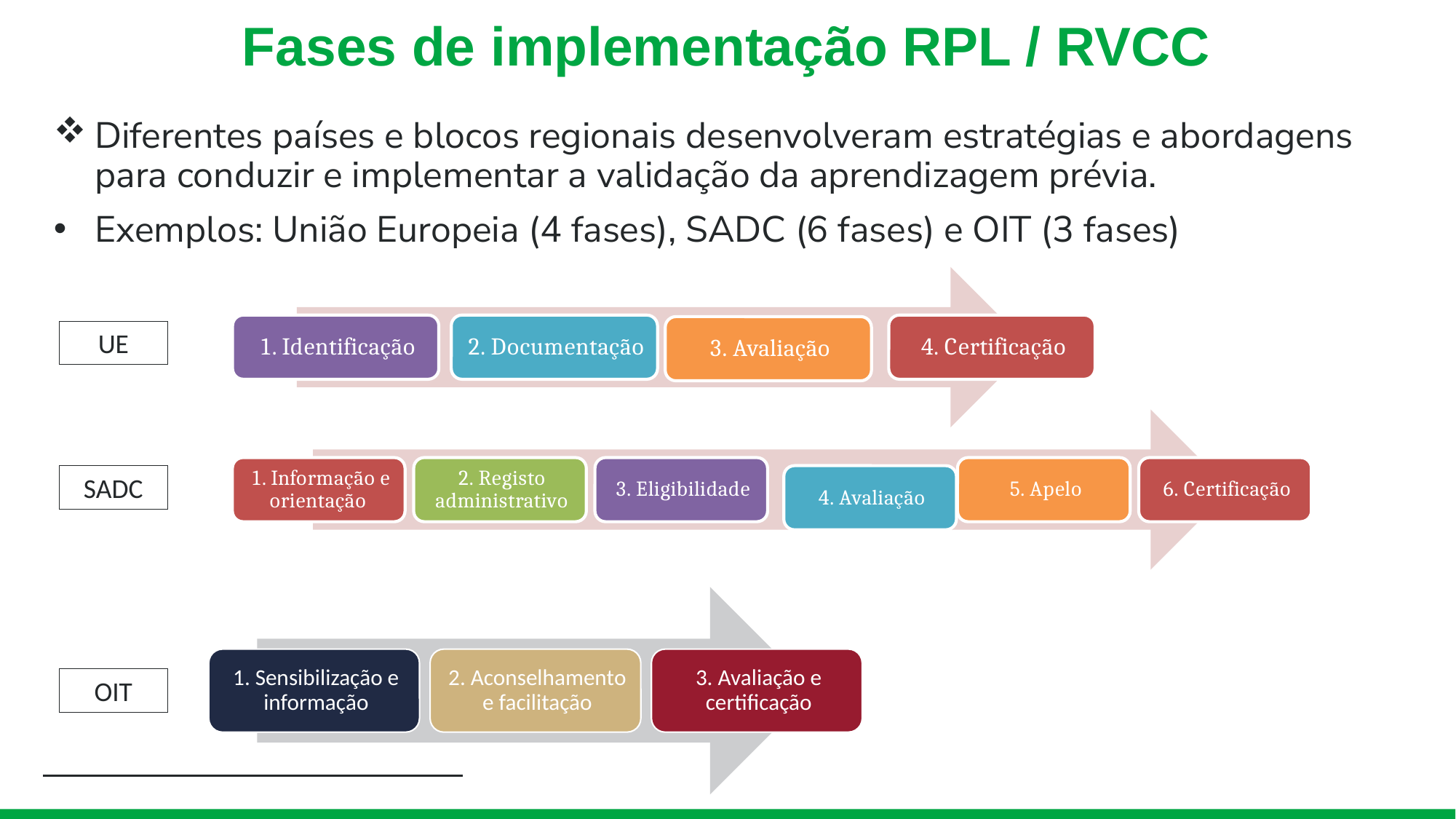

# Fases de implementação RPL / RVCC
Diferentes países e blocos regionais desenvolveram estratégias e abordagens para conduzir e implementar a validação da aprendizagem prévia.
Exemplos: União Europeia (4 fases), SADC (6 fases) e OIT (3 fases)
1. Identificação
2. Documentação
3. Avaliação
4. Certificação
UE
1. Informação e orientação
2. Registo administrativo
3. Eligibilidade
4. Avaliação
5. Apelo
6. Certificação
SADC
1. Sensibilização e informação
2. Aconselhamento e facilitação
3. Avaliação e certificação
OIT